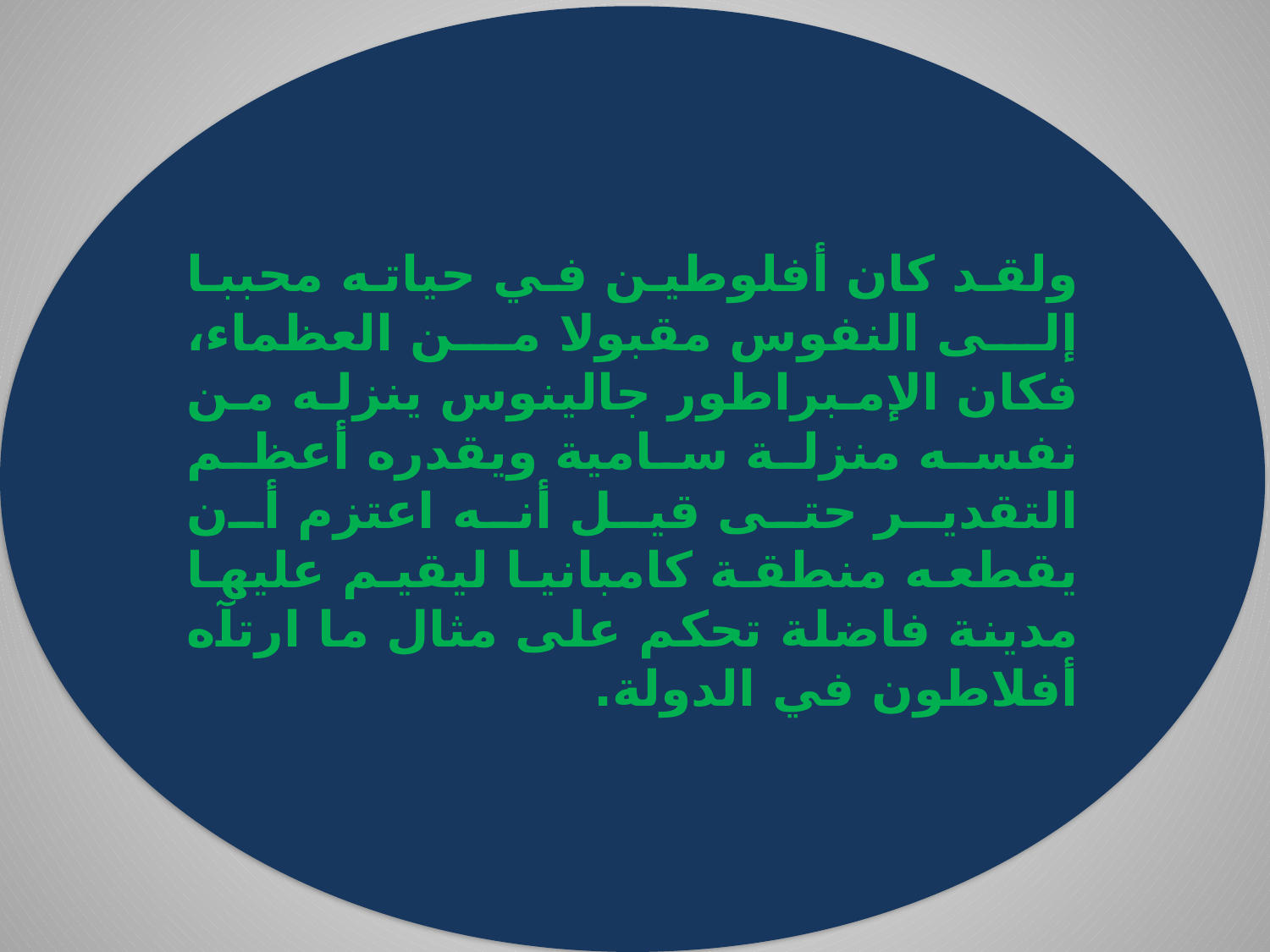

ولقد كان أفلوطين في حياته محببا إلى النفوس مقبولا من العظماء، فكان الإمبراطور جالينوس ينزله من نفسه منزلة سامية ويقدره أعظم التقدير حتى قيل أنه اعتزم أن يقطعه منطقة كامبانيا ليقيم عليها مدينة فاضلة تحكم على مثال ما ارتآه أفلاطون في الدولة.